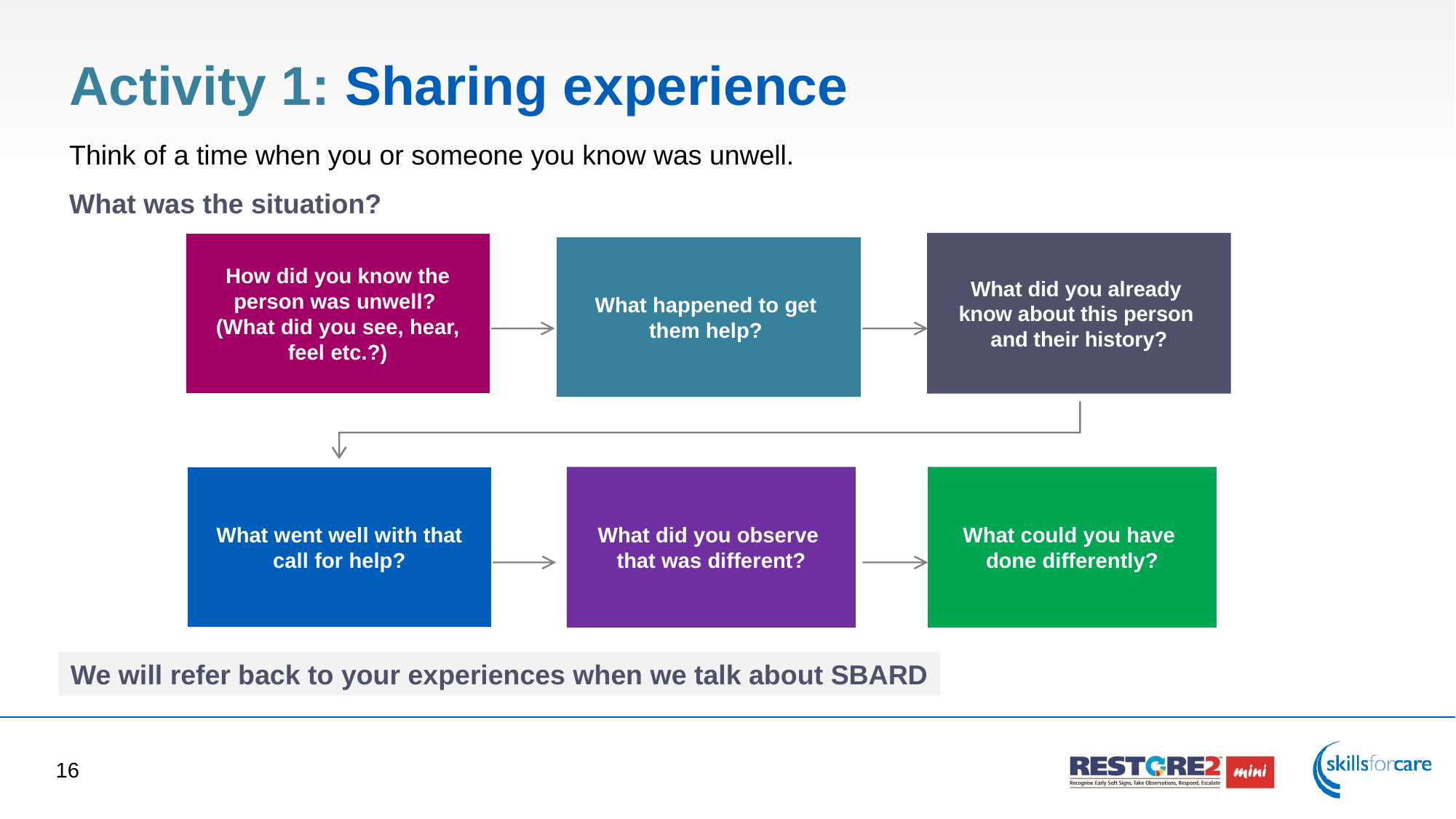

# Activity 1: Sharing experience
Think of a time when you or someone you know was unwell.
What was the situation?
How did you know the person was unwell?
(What did you see, hear, feel etc.?)
What did you already
know about this person
and their history?
What happened to get
them help?

What went well with that call for help?

What did you observe
that was different?
What could you have
done differently?

We will refer back to your experiences when we talk about SBARD